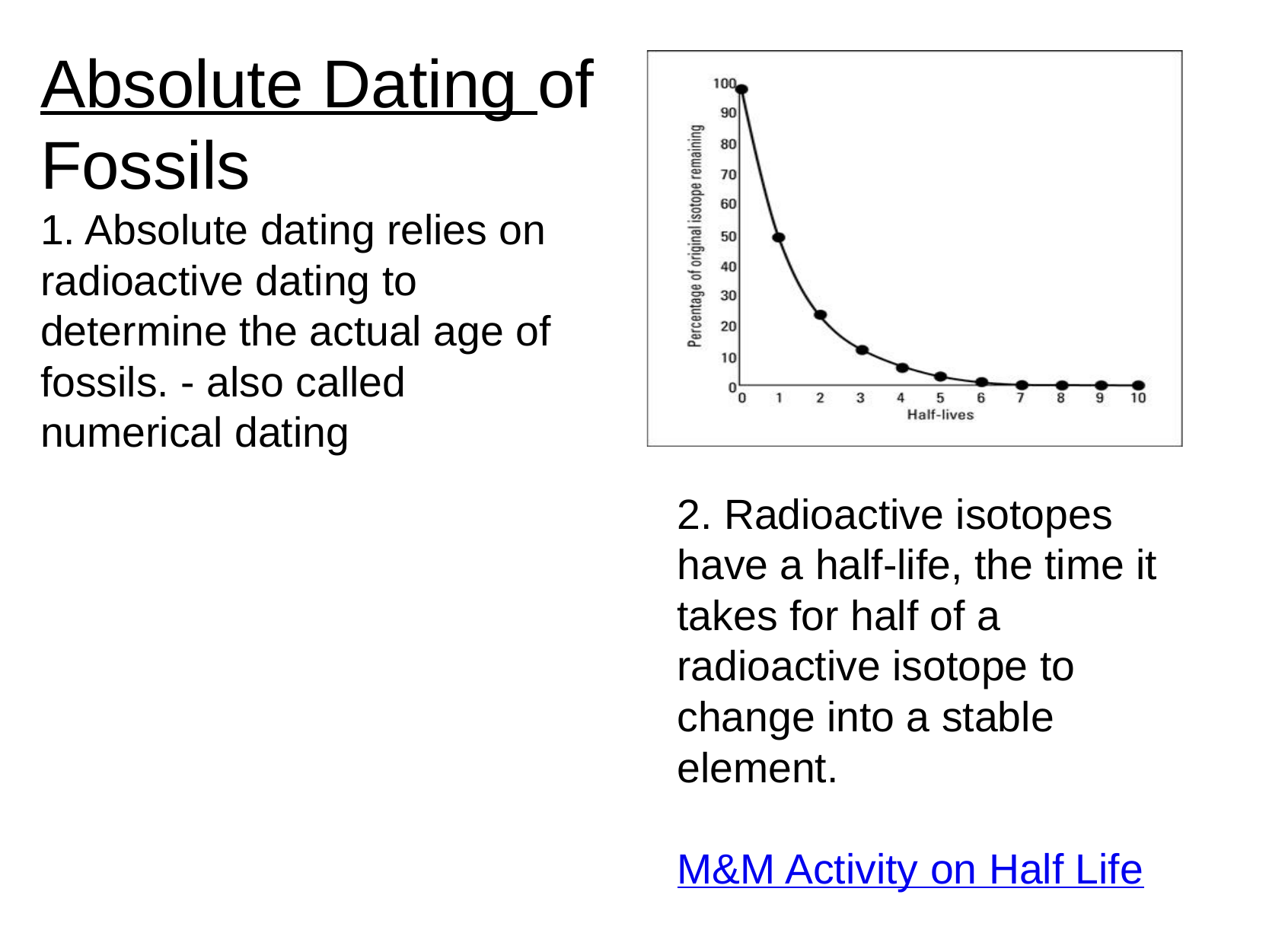

# Absolute Dating of Fossils
1. Absolute dating relies on radioactive dating to determine the actual age of fossils. - also called numerical dating

2. Radioactive isotopes have a half-life, the time it takes for half of a radioactive isotope to change into a stable element.

M&M Activity on Half Life